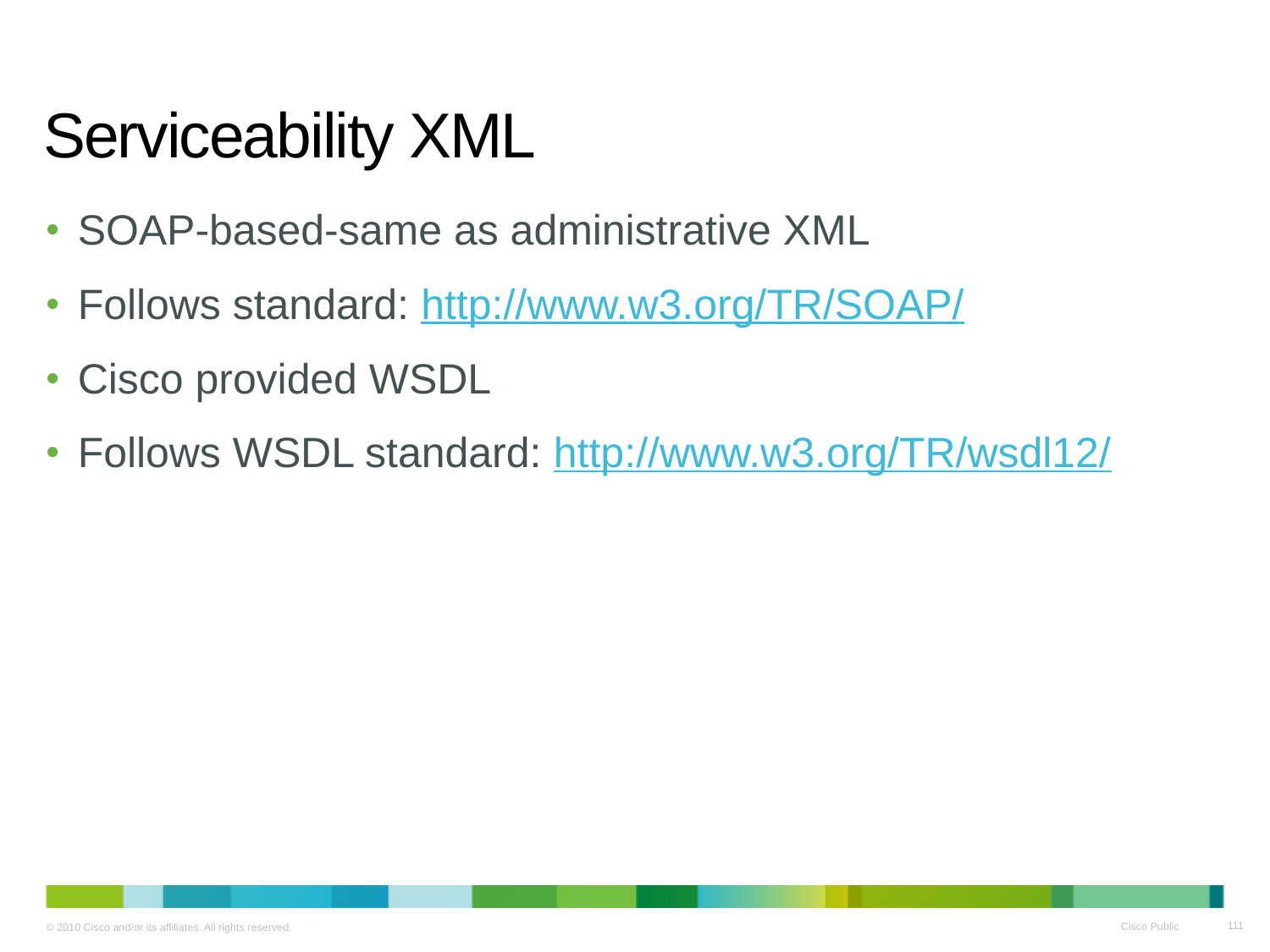

# Serviceability XML
SOAP-based-same as administrative XML
Follows standard: http://www.w3.org/TR/SOAP/
Cisco provided WSDL
Follows WSDL standard: http://www.w3.org/TR/wsdl12/